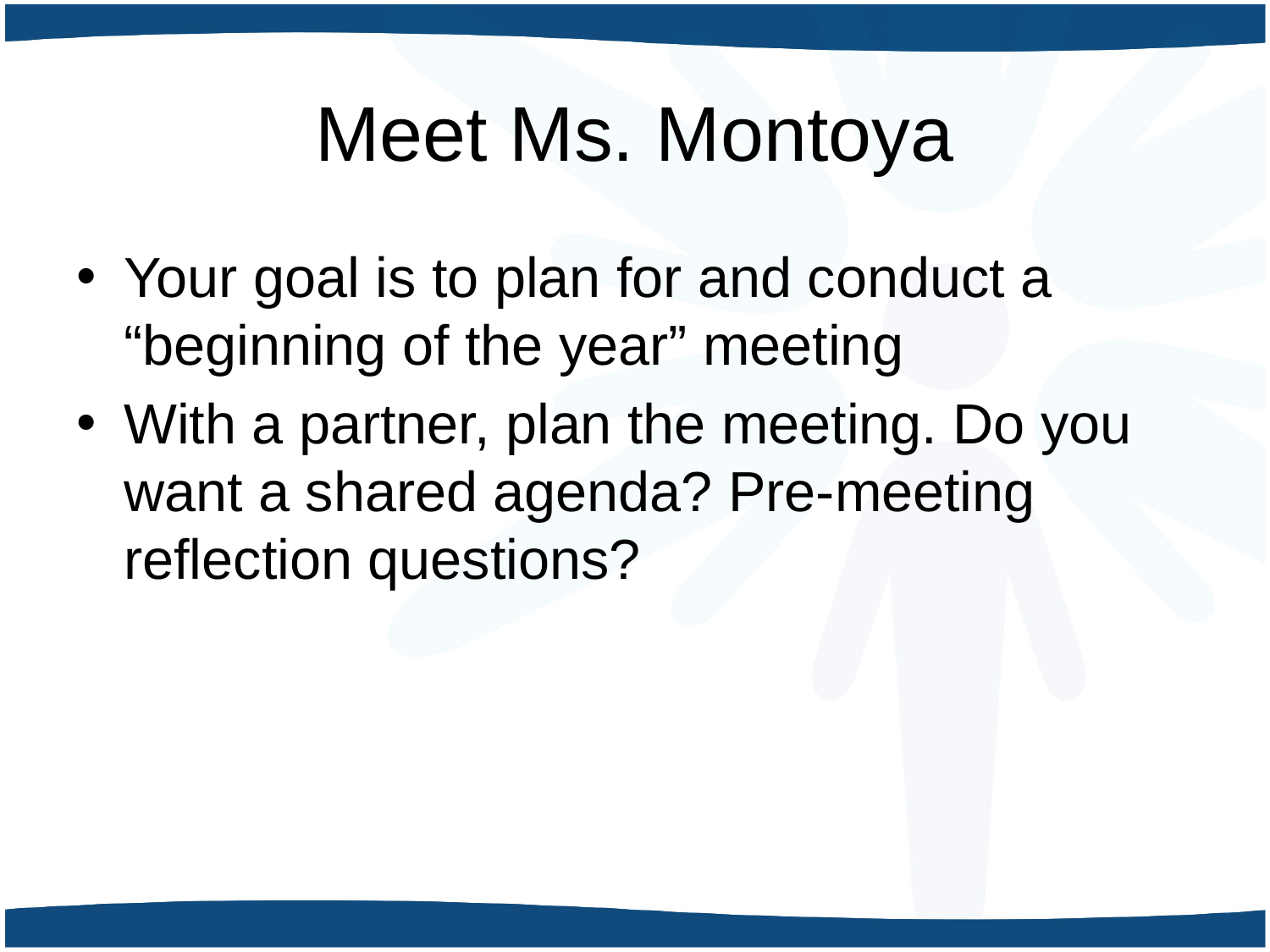

# Meet Ms. Montoya
Your goal is to plan for and conduct a “beginning of the year” meeting
With a partner, plan the meeting. Do you want a shared agenda? Pre-meeting reflection questions?